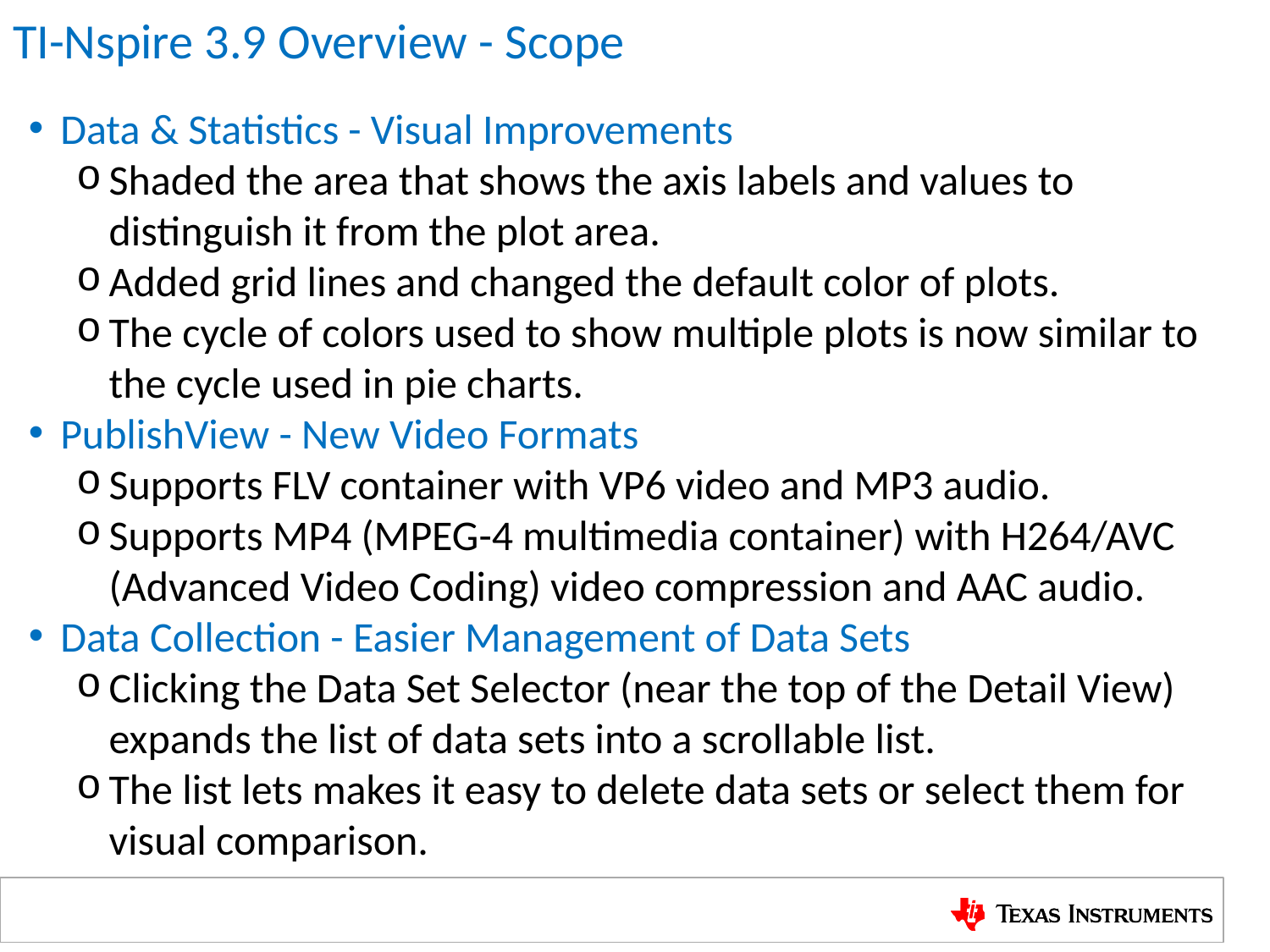

TI-Nspire 3.9 Overview - Scope
Data & Statistics - Visual Improvements
Shaded the area that shows the axis labels and values to distinguish it from the plot area.
Added grid lines and changed the default color of plots.
The cycle of colors used to show multiple plots is now similar to the cycle used in pie charts.
PublishView - New Video Formats
Supports FLV container with VP6 video and MP3 audio.
Supports MP4 (MPEG-4 multimedia container) with H264/AVC (Advanced Video Coding) video compression and AAC audio.
Data Collection - Easier Management of Data Sets
Clicking the Data Set Selector (near the top of the Detail View) expands the list of data sets into a scrollable list.
The list lets makes it easy to delete data sets or select them for visual comparison.